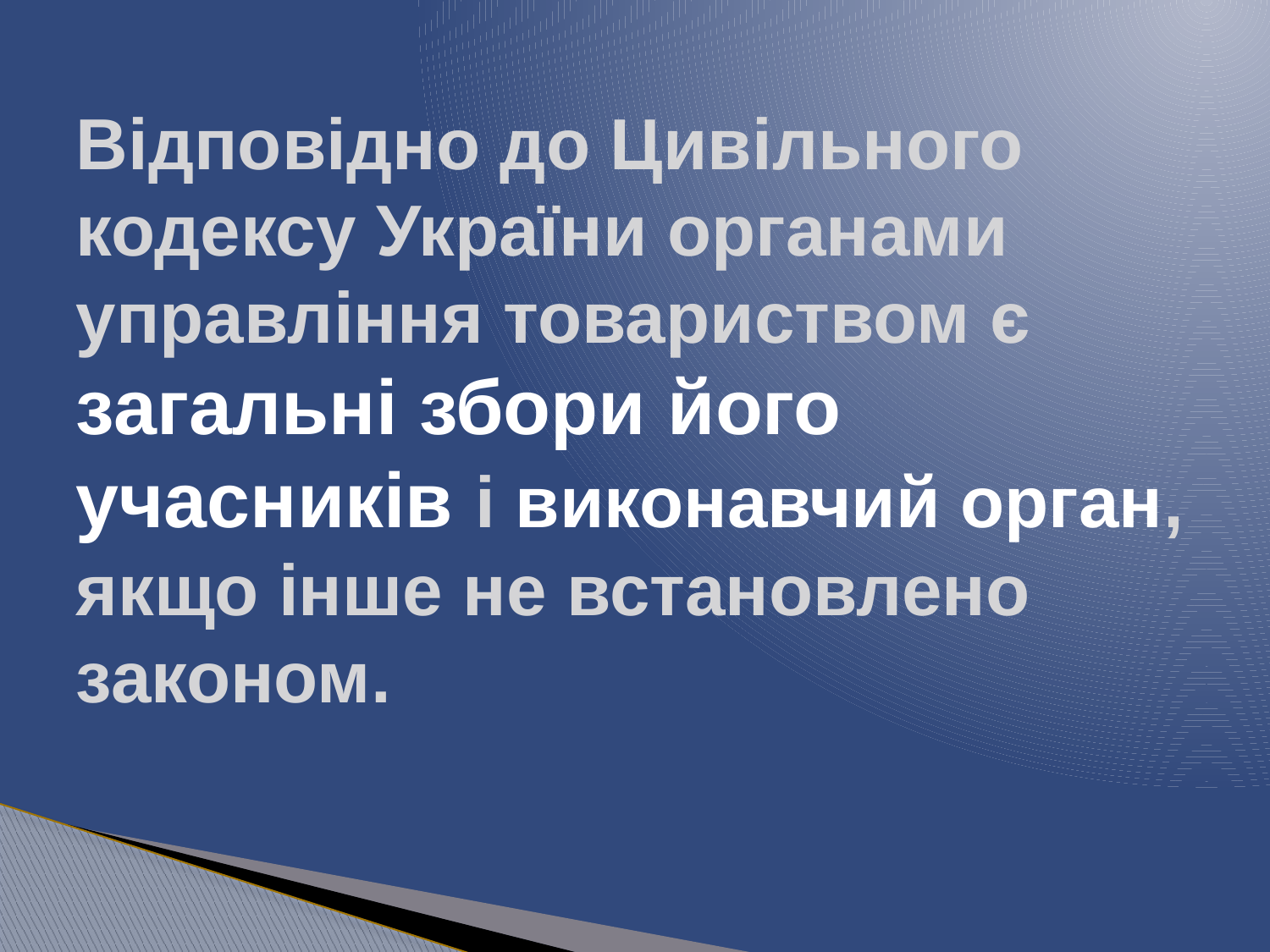

# Відповідно до Цивільного кодексу України органами управління товариством є загальні збори його учасників і виконавчий орган, якщо інше не встановлено законом.